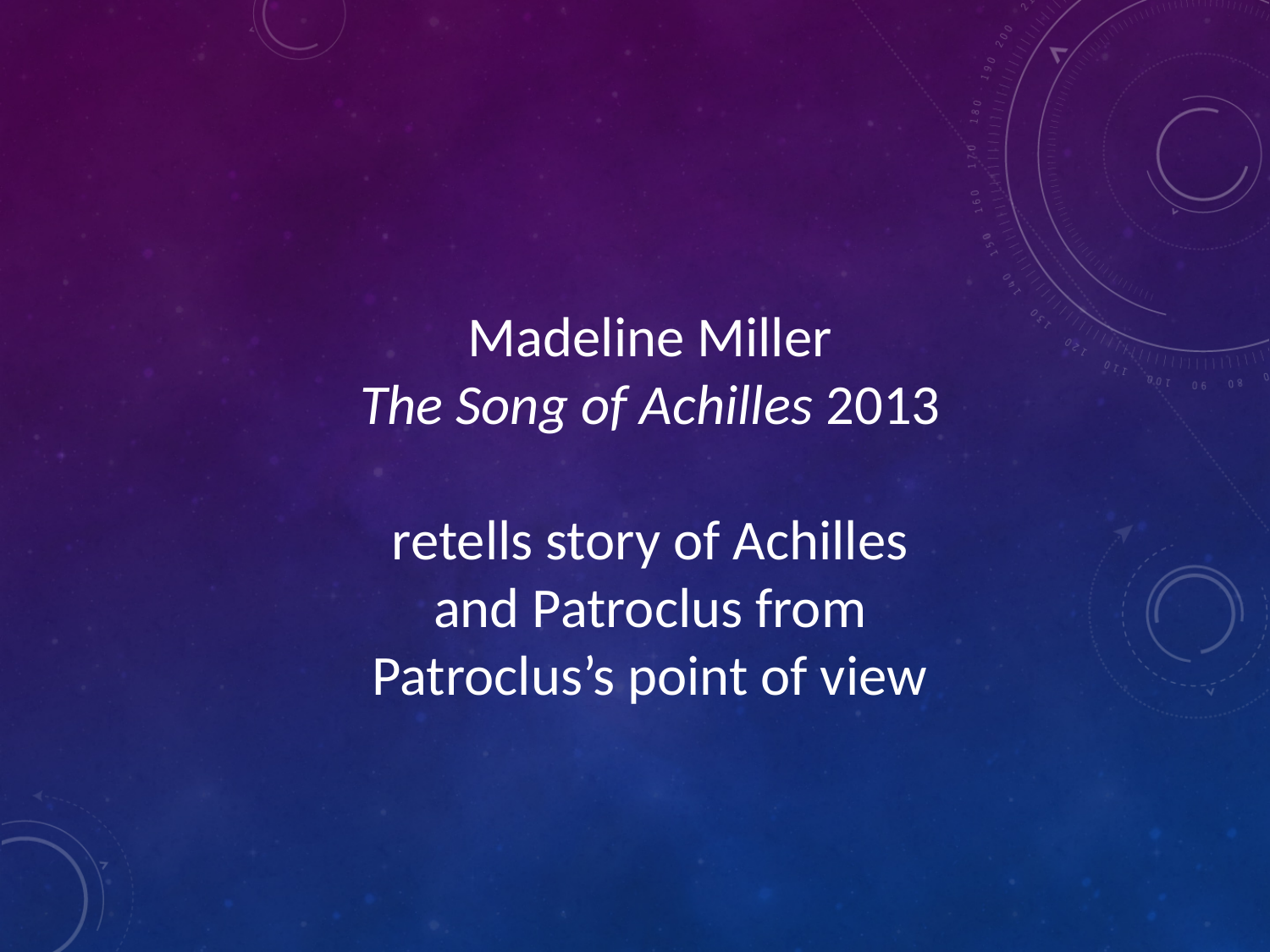

Madeline Miller
The Song of Achilles 2013

retells story of Achilles and Patroclus from Patroclus’s point of view